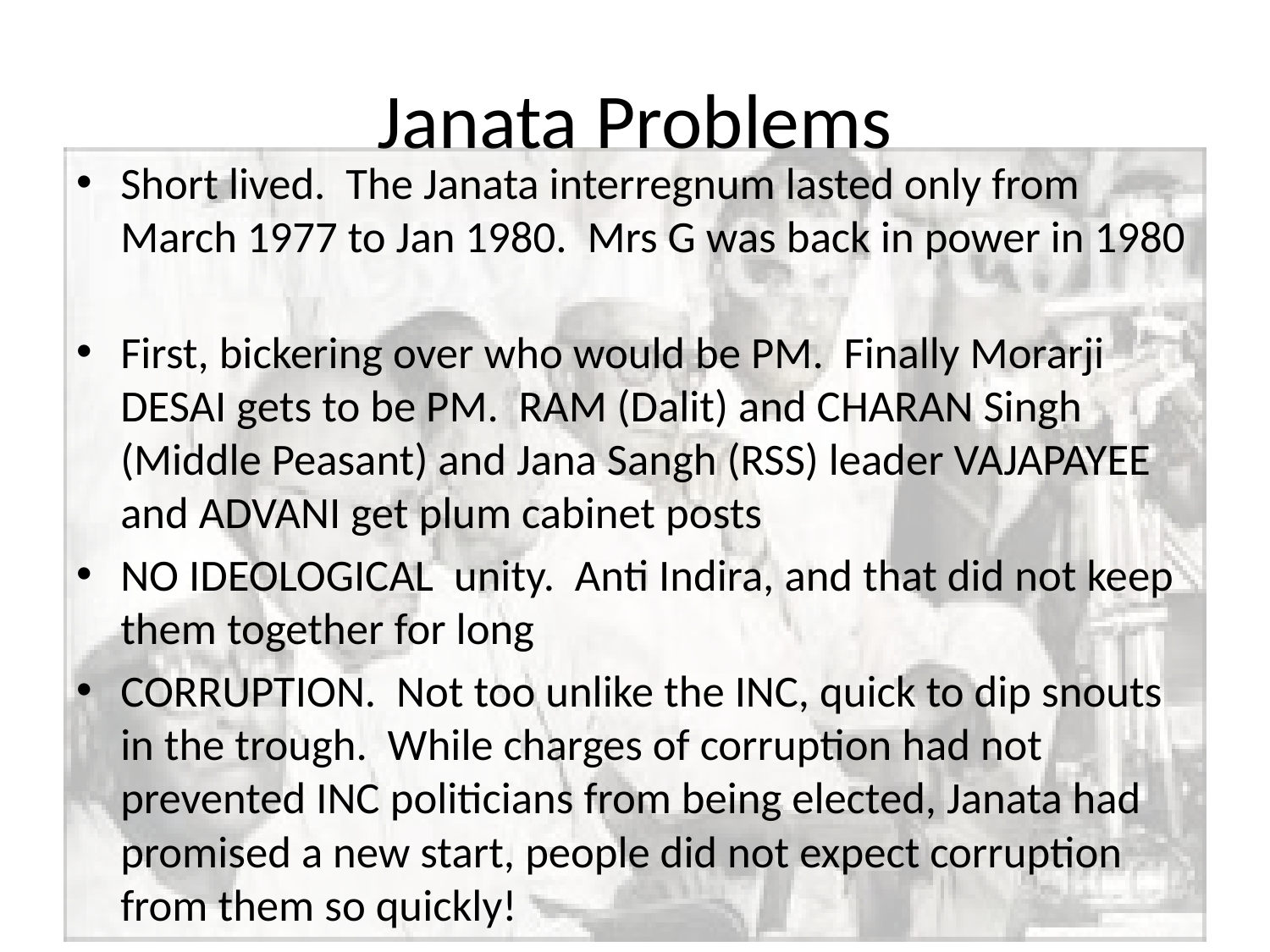

# Janata Problems
Short lived.  The Janata interregnum lasted only from March 1977 to Jan 1980.  Mrs G was back in power in 1980
First, bickering over who would be PM.  Finally Morarji DESAI gets to be PM.  RAM (Dalit) and CHARAN Singh (Middle Peasant) and Jana Sangh (RSS) leader VAJAPAYEE and ADVANI get plum cabinet posts
NO IDEOLOGICAL  unity.  Anti Indira, and that did not keep them together for long
CORRUPTION.  Not too unlike the INC, quick to dip snouts in the trough.  While charges of corruption had not prevented INC politicians from being elected, Janata had promised a new start, people did not expect corruption from them so quickly!